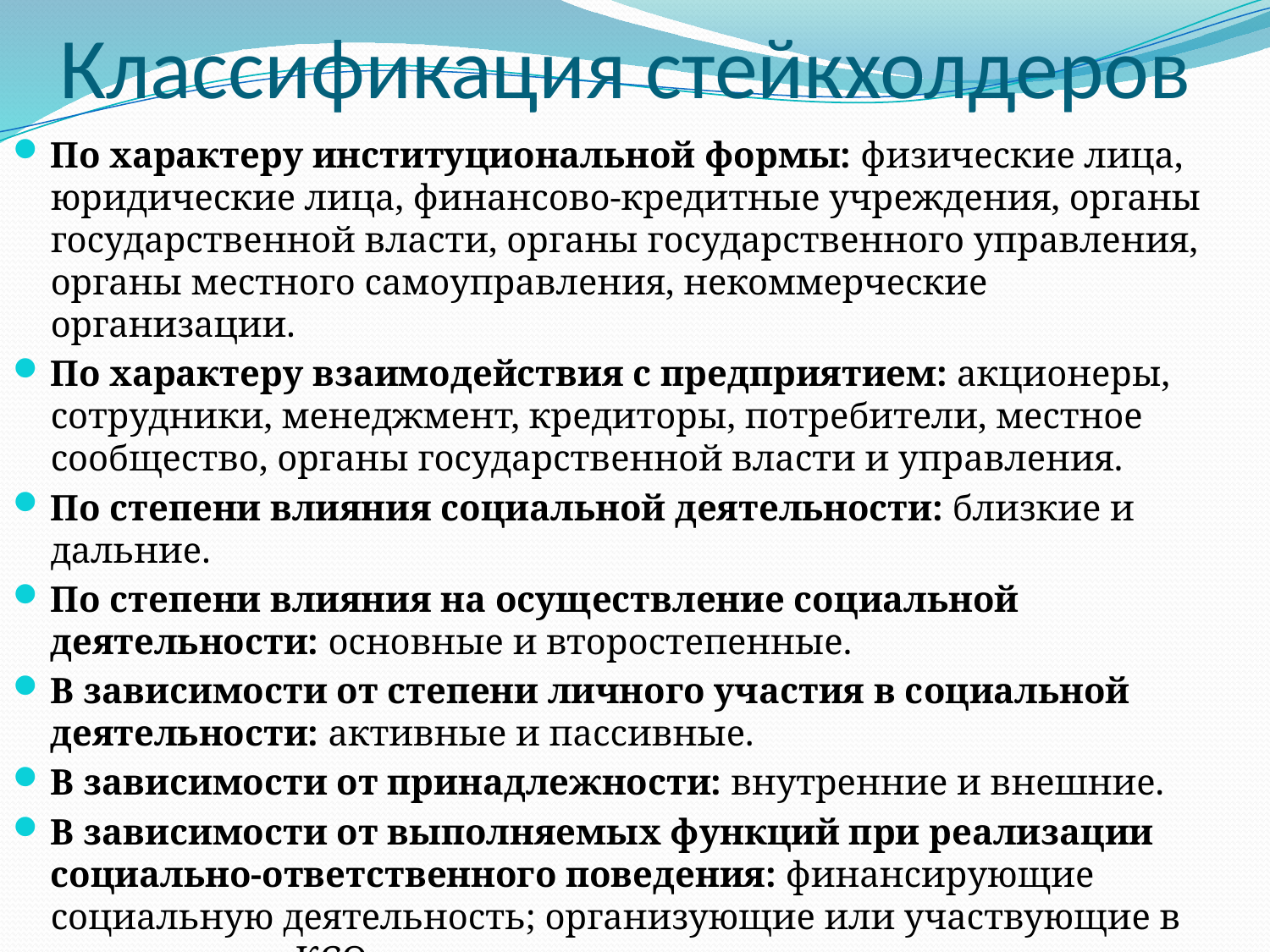

# Классификация стейкхолдеров
По характеру институциональной формы: физические лица, юридические лица, финансово-кредитные учреждения, органы государственной власти, органы государственного управления, органы местного самоуправления, некоммерческие организации.
По характеру взаимодействия с предприятием: акционеры, сотрудники, менеджмент, кредиторы, потребители, местное сообщество, органы государственной власти и управления.
По степени влияния социальной деятельности: близкие и дальние.
По степени влияния на осуществление социальной деятельности: основные и второстепенные.
В зависимости от степени личного участия в социальной деятельности: активные и пассивные.
В зависимости от принадлежности: внутренние и внешние.
В зависимости от выполняемых функций при реализации социально-ответственного поведения: финансирующие социальную деятельность; организующие или участвующие в организации КСО; покупатели;  поставщики.